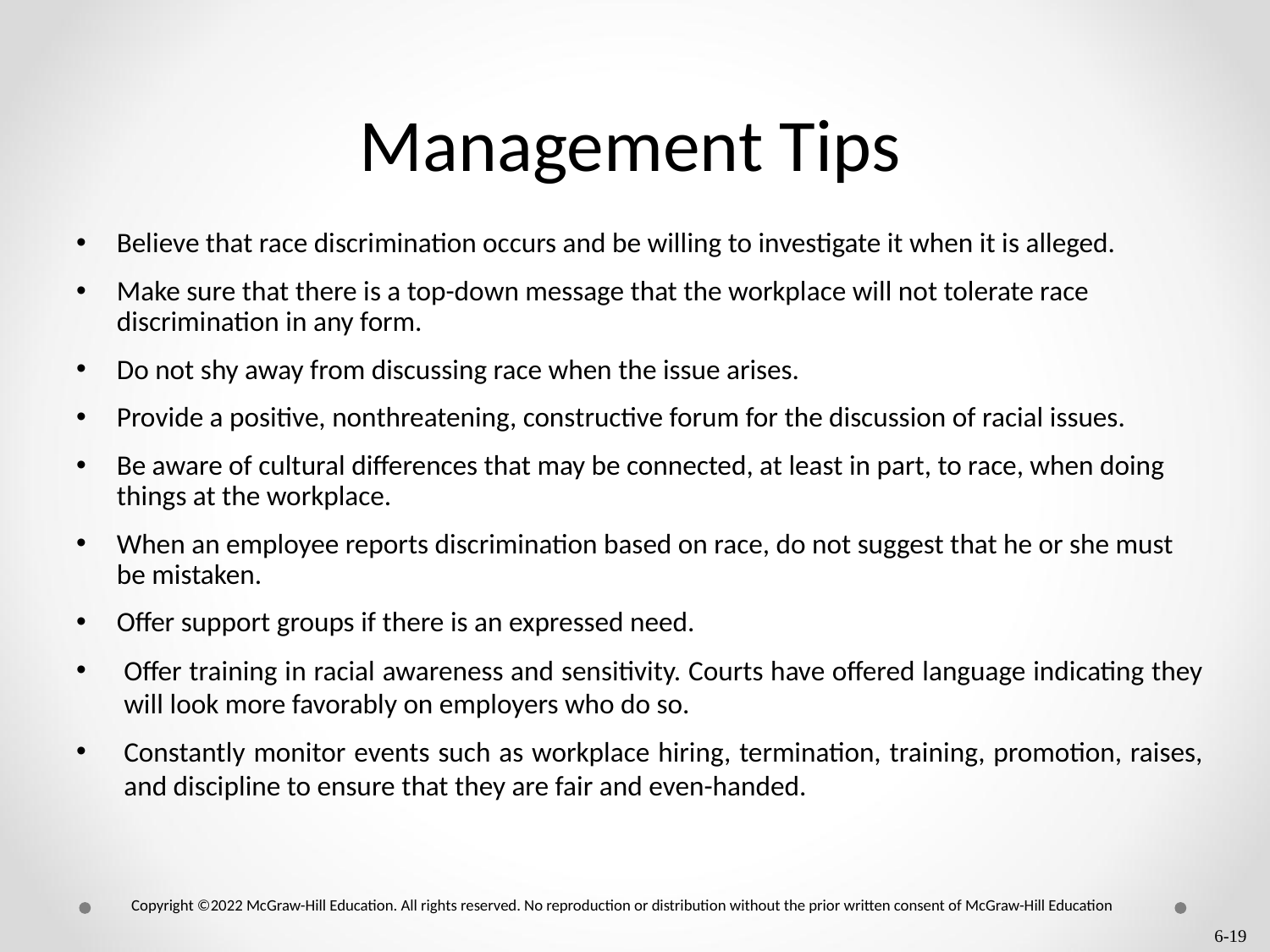

# Management Tips
Believe that race discrimination occurs and be willing to investigate it when it is alleged.
Make sure that there is a top-down message that the workplace will not tolerate race discrimination in any form.
Do not shy away from discussing race when the issue arises.
Provide a positive, nonthreatening, constructive forum for the discussion of racial issues.
Be aware of cultural differences that may be connected, at least in part, to race, when doing things at the workplace.
When an employee reports discrimination based on race, do not suggest that he or she must be mistaken.
Offer support groups if there is an expressed need.
Offer training in racial awareness and sensitivity. Courts have offered language indicating they will look more favorably on employers who do so.
Constantly monitor events such as workplace hiring, termination, training, promotion, raises, and discipline to ensure that they are fair and even-handed.